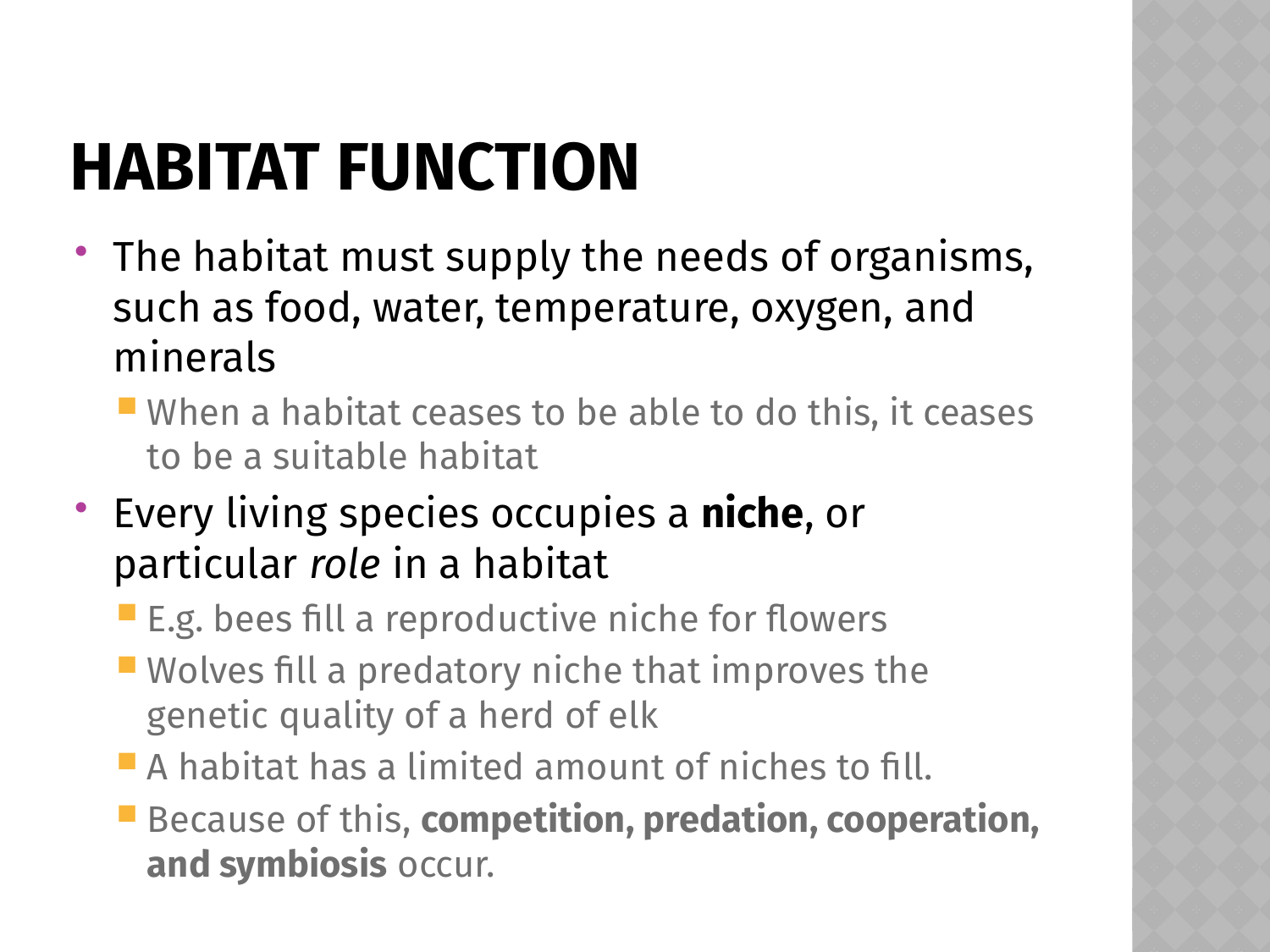

# Habitat Function
The habitat must supply the needs of organisms, such as food, water, temperature, oxygen, and minerals
When a habitat ceases to be able to do this, it ceases to be a suitable habitat
Every living species occupies a niche, or particular role in a habitat
E.g. bees fill a reproductive niche for flowers
Wolves fill a predatory niche that improves the genetic quality of a herd of elk
A habitat has a limited amount of niches to fill.
Because of this, competition, predation, cooperation, and symbiosis occur.